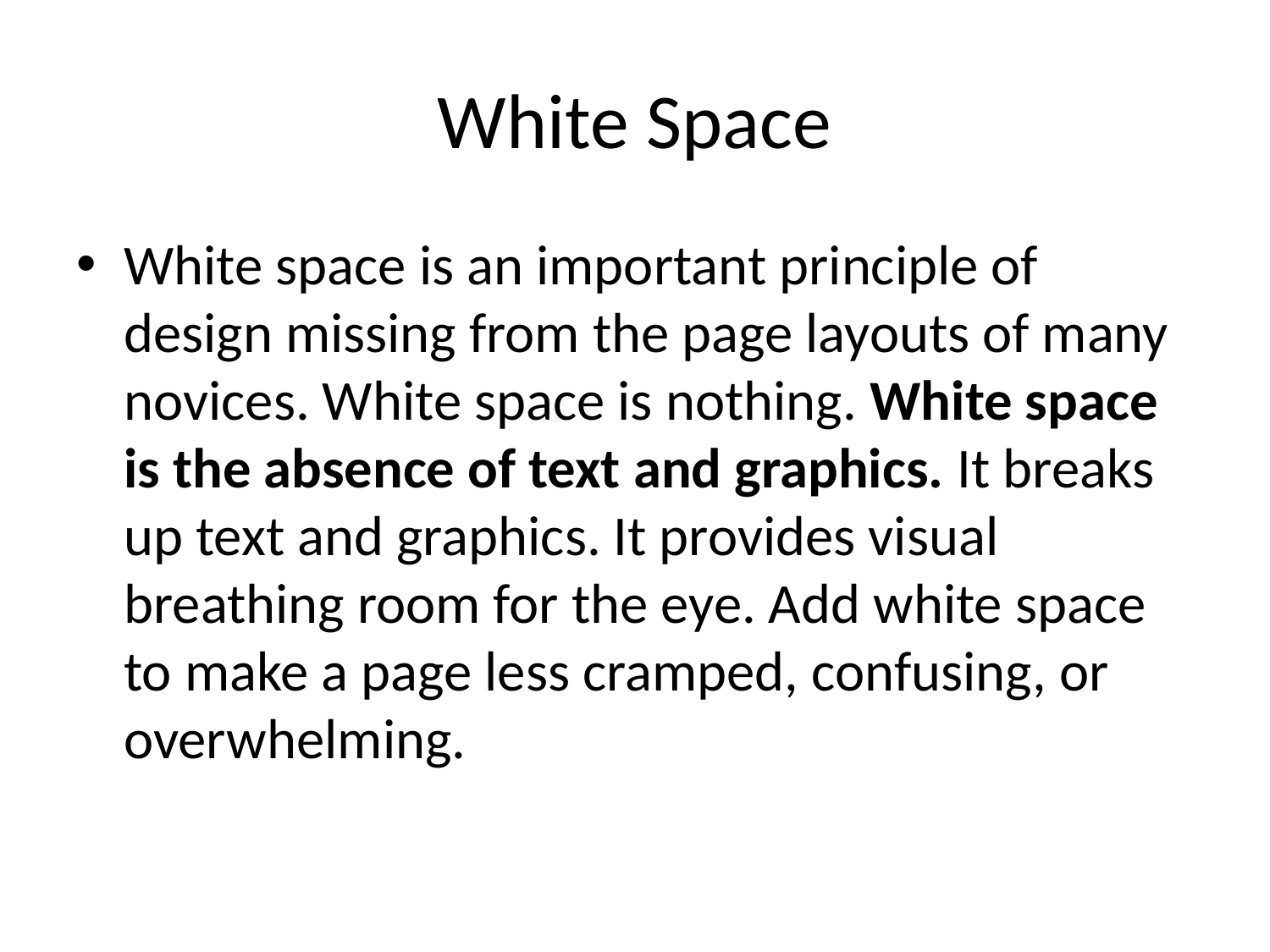

# White Space
White space is an important principle of design missing from the page layouts of many novices. White space is nothing. White space is the absence of text and graphics. It breaks up text and graphics. It provides visual breathing room for the eye. Add white space to make a page less cramped, confusing, or overwhelming.